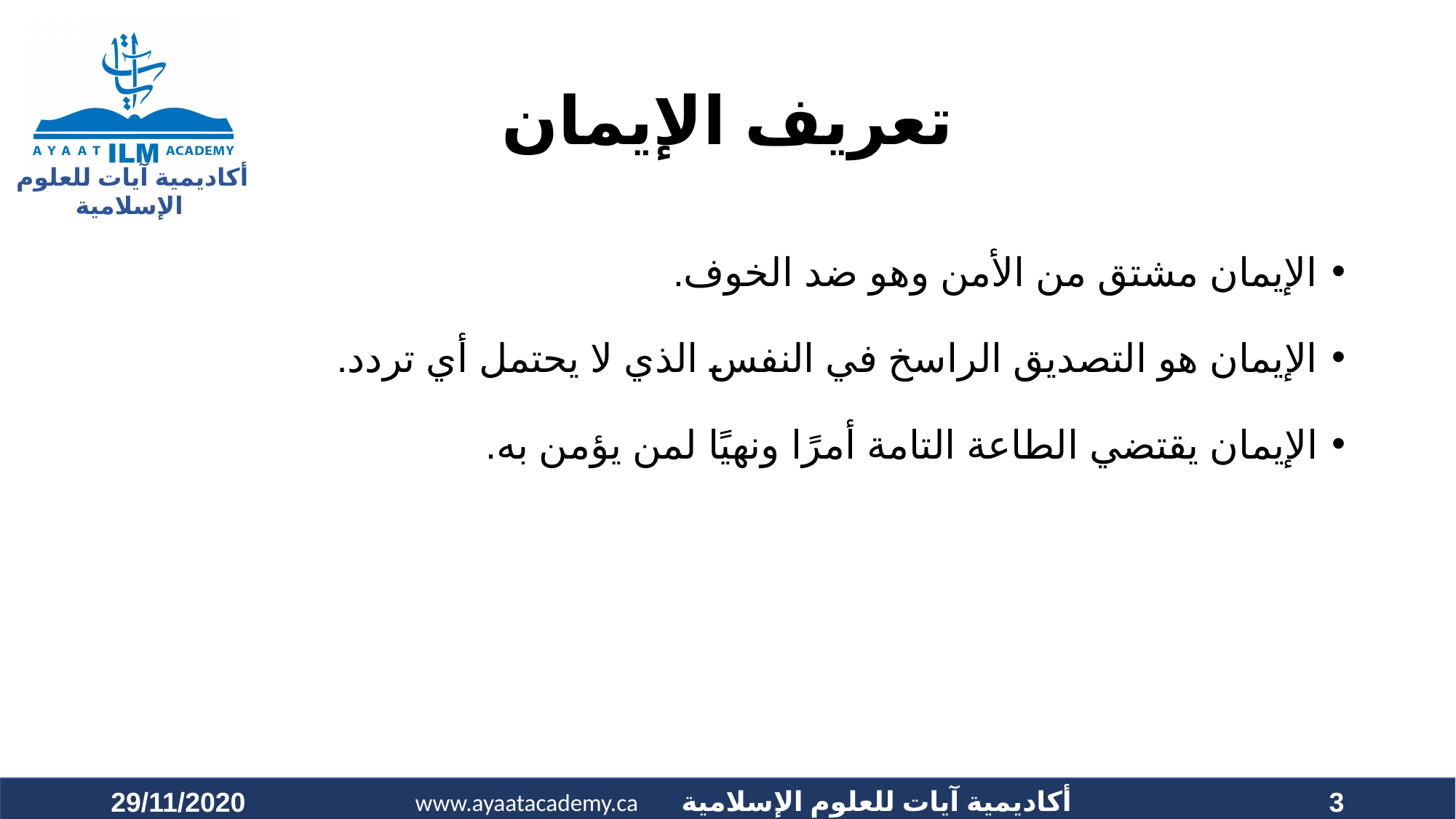

# تعريف الإيمان
الإيمان مشتق من الأمن وهو ضد الخوف.
الإيمان هو التصديق الراسخ في النفس الذي لا يحتمل أي تردد.
الإيمان يقتضي الطاعة التامة أمرًا ونهيًا لمن يؤمن به.

29/11/2020
3